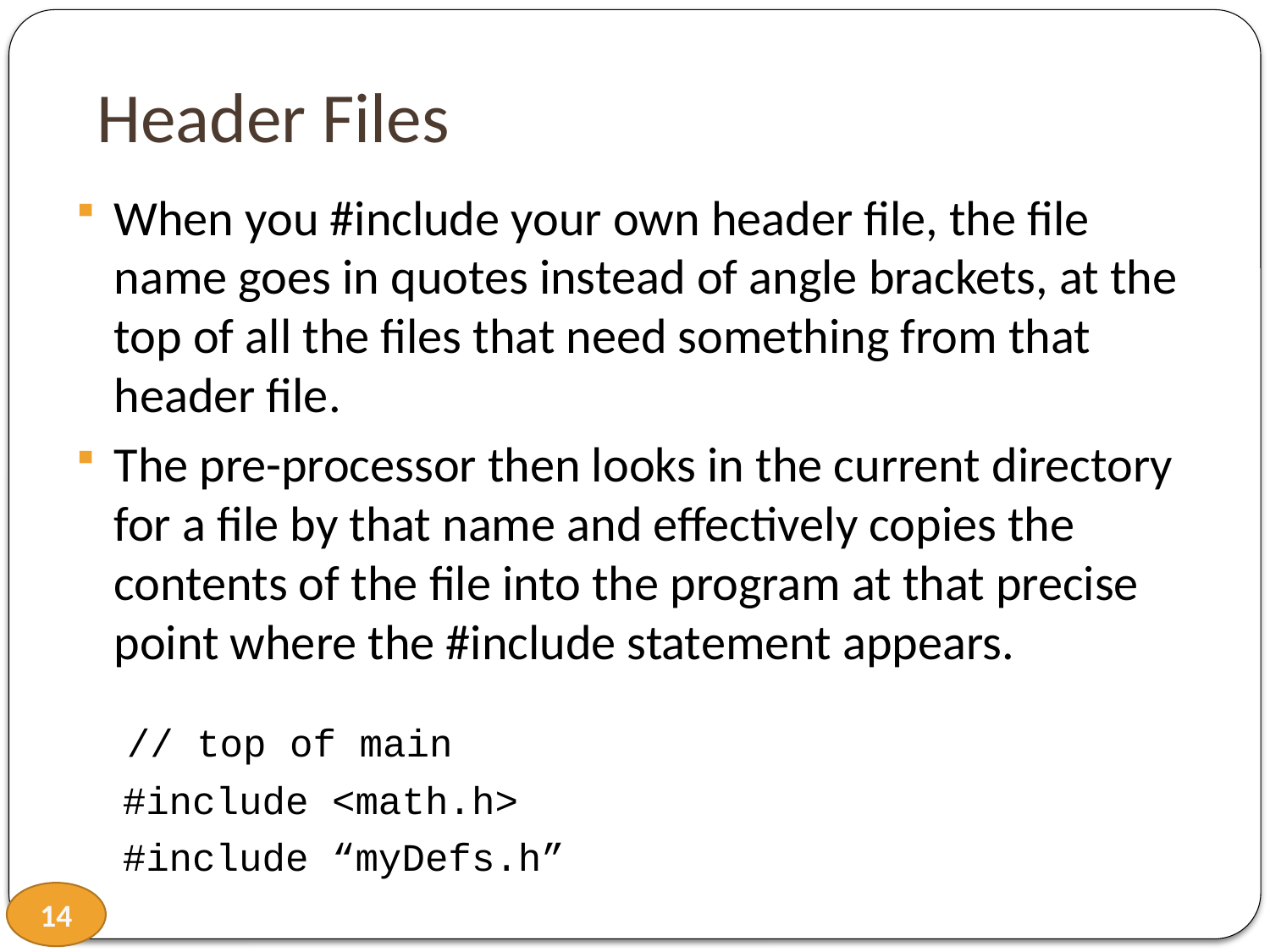

# Header Files
When you #include your own header file, the file name goes in quotes instead of angle brackets, at the top of all the files that need something from that header file.
The pre-processor then looks in the current directory for a file by that name and effectively copies the contents of the file into the program at that precise point where the #include statement appears.

  // top of main
  #include <math.h>
  #include “myDefs.h”